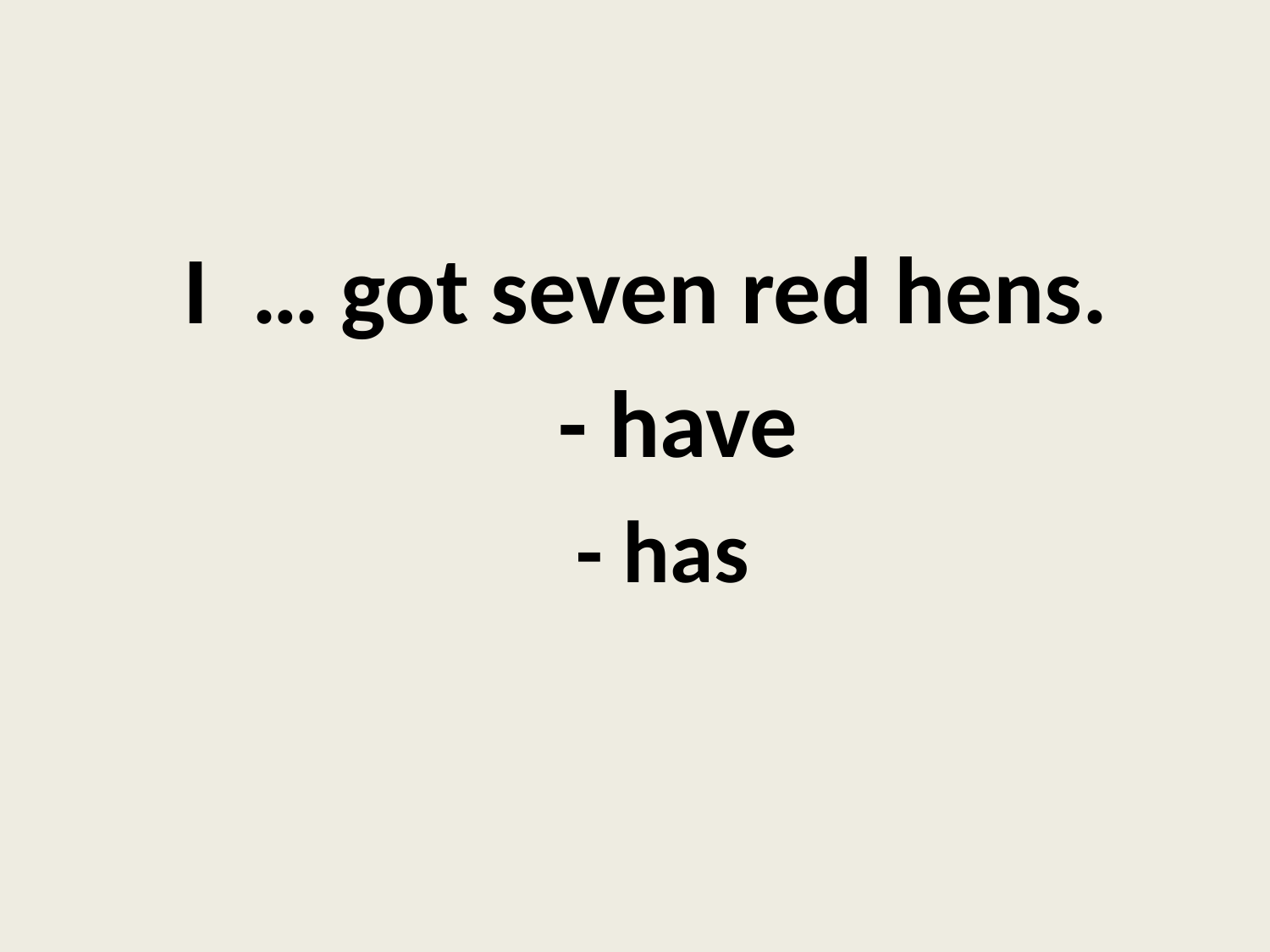

I  … got seven red hens.
    - have
- has